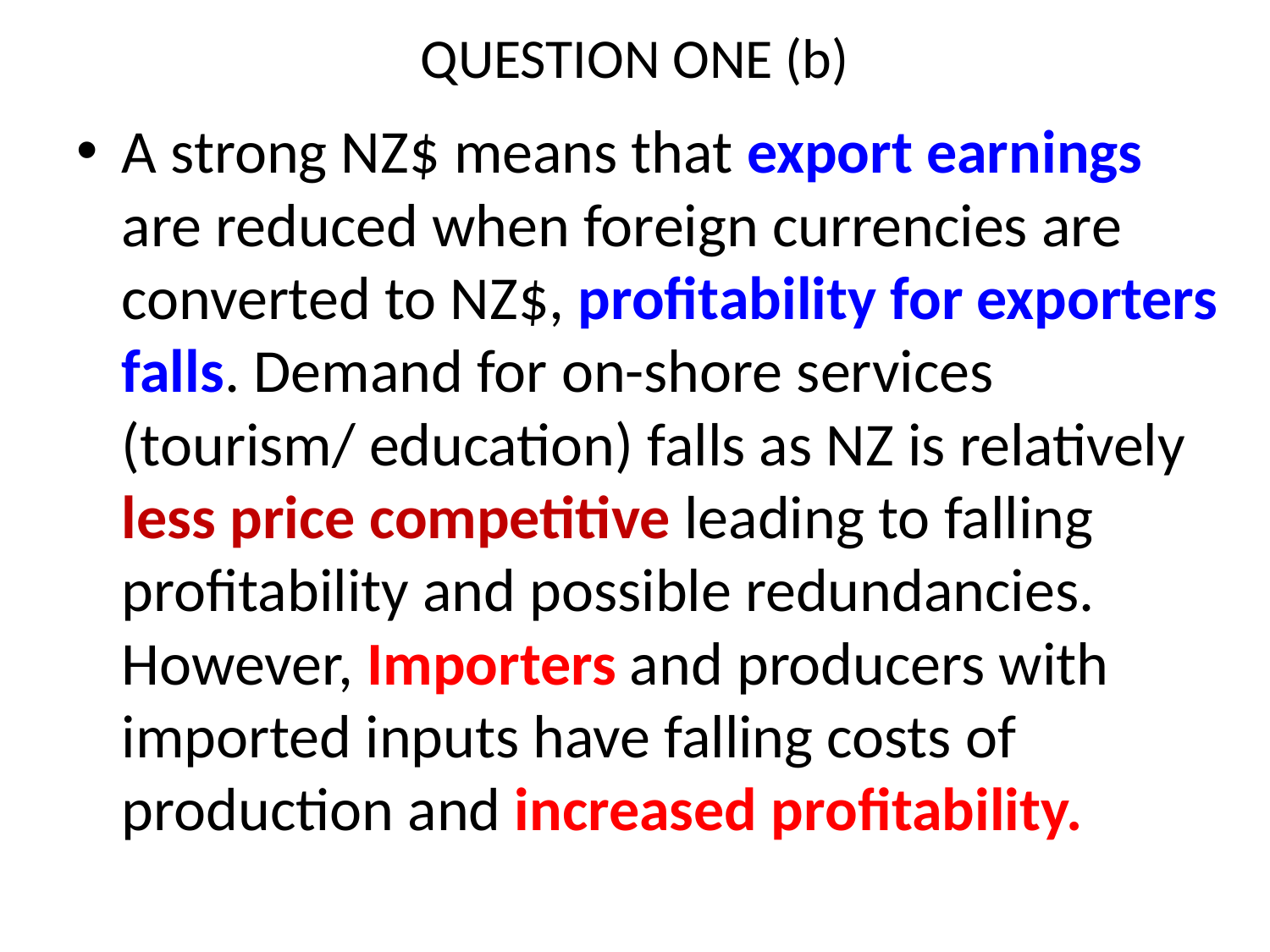

# QUESTION ONE (b)
A strong NZ$ means that export earnings are reduced when foreign currencies are converted to NZ$, profitability for exporters falls. Demand for on-shore services (tourism/ education) falls as NZ is relatively less price competitive leading to falling profitability and possible redundancies. However, Importers and producers with imported inputs have falling costs of production and increased profitability.